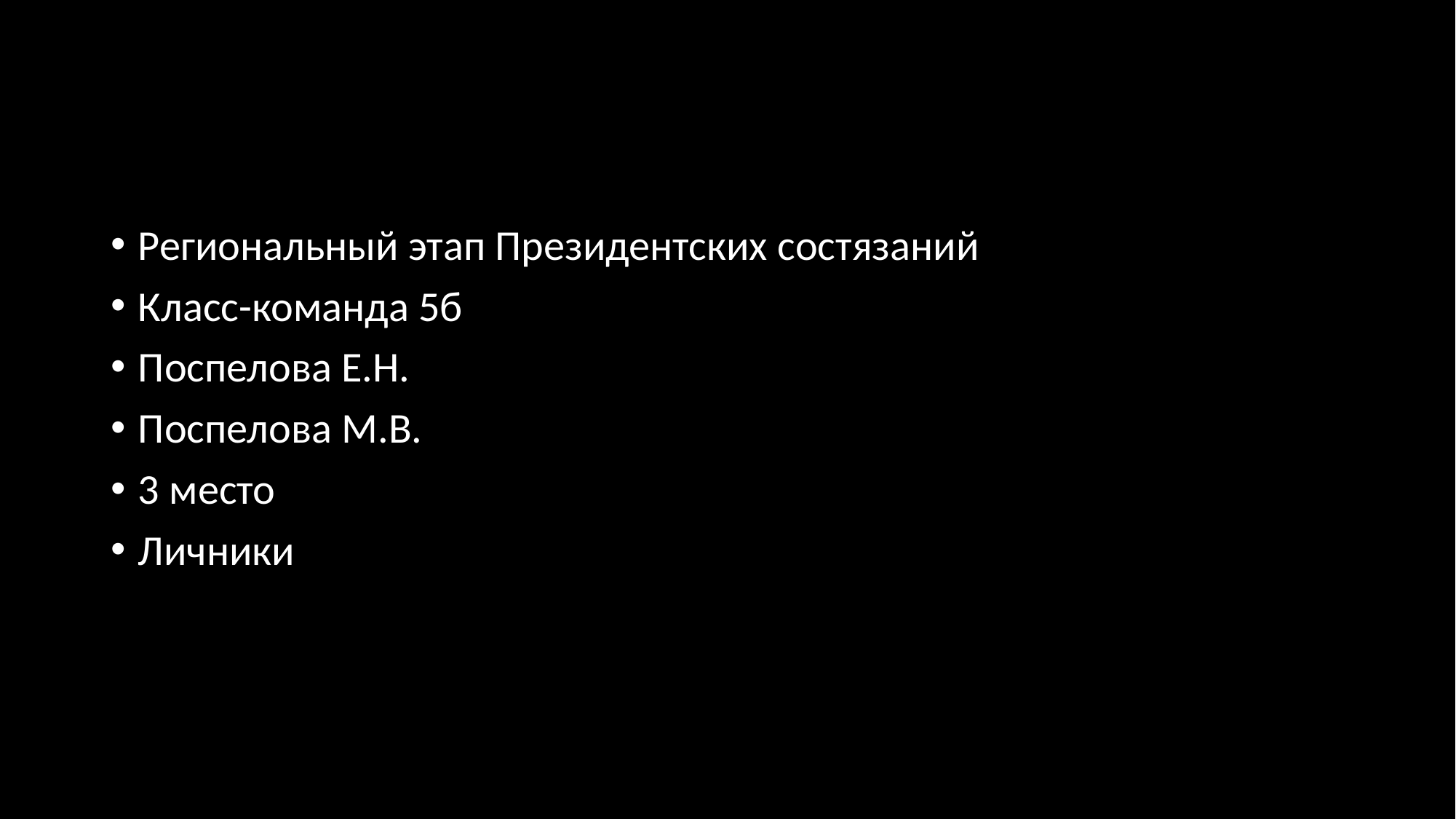

#
Региональный этап Президентских состязаний
Класс-команда 5б
Поспелова Е.Н.
Поспелова М.В.
3 место
Личники